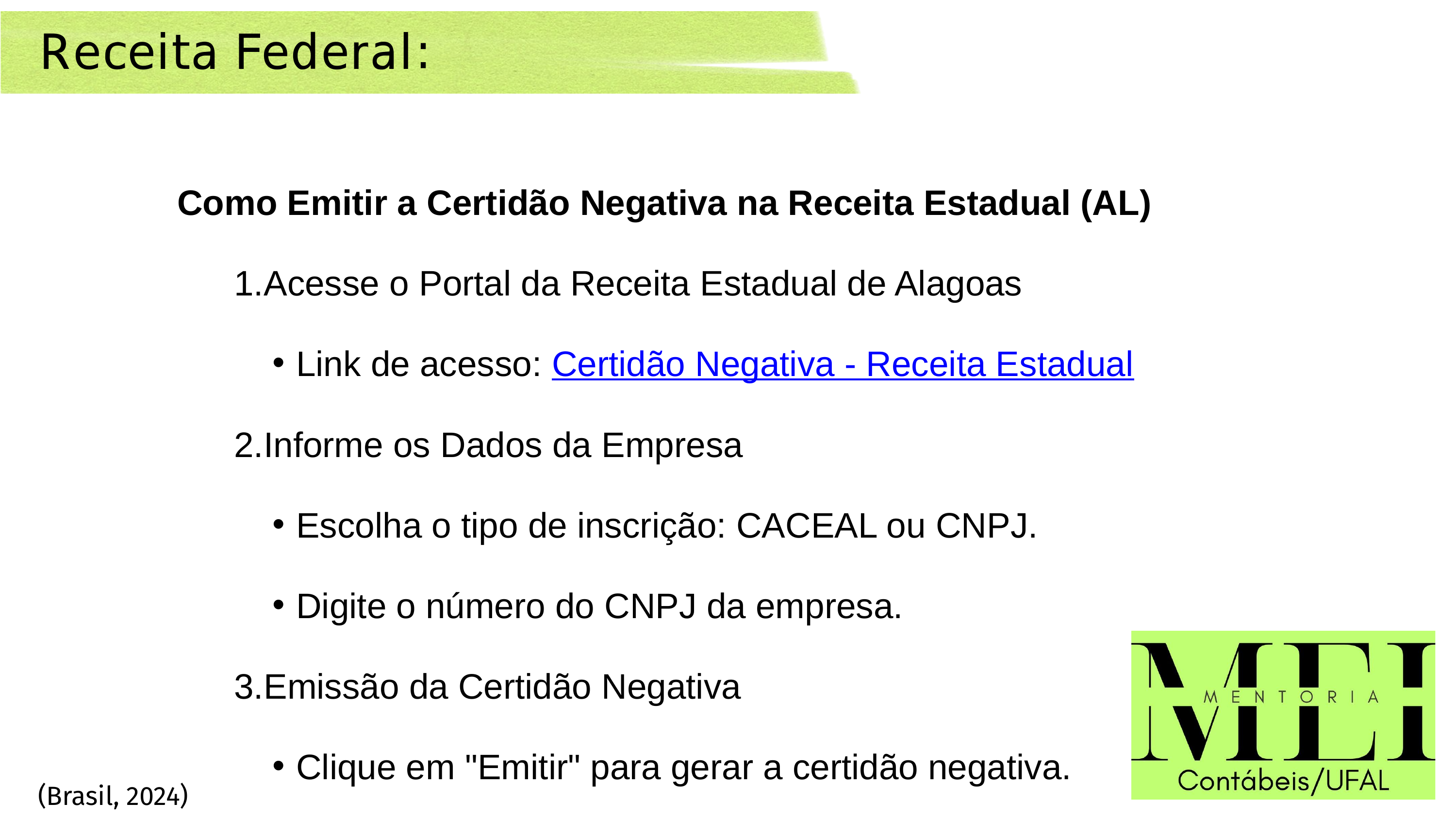

Receita Federal:

Como Emitir a Certidão Negativa na Receita Estadual (AL)
Acesse o Portal da Receita Estadual de Alagoas
Link de acesso: Certidão Negativa - Receita Estadual
Informe os Dados da Empresa
Escolha o tipo de inscrição: CACEAL ou CNPJ.
Digite o número do CNPJ da empresa.
Emissão da Certidão Negativa
Clique em "Emitir" para gerar a certidão negativa.

   (Brasil, 2024)